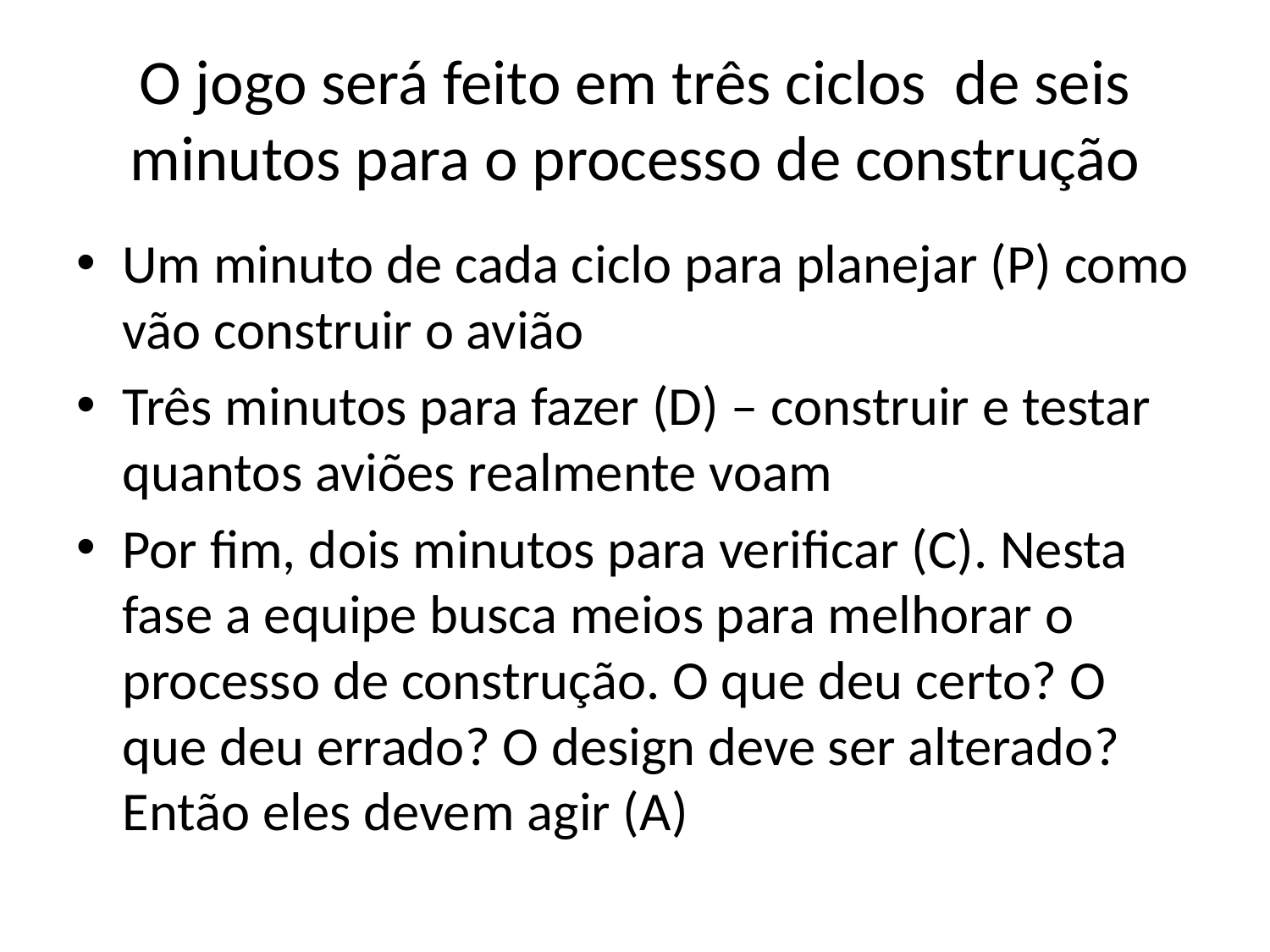

# O jogo será feito em três ciclos  de seis minutos para o processo de construção
Um minuto de cada ciclo para planejar (P) como vão construir o avião
Três minutos para fazer (D) – construir e testar quantos aviões realmente voam
Por fim, dois minutos para verificar (C). Nesta fase a equipe busca meios para melhorar o processo de construção. O que deu certo? O que deu errado? O design deve ser alterado? Então eles devem agir (A)